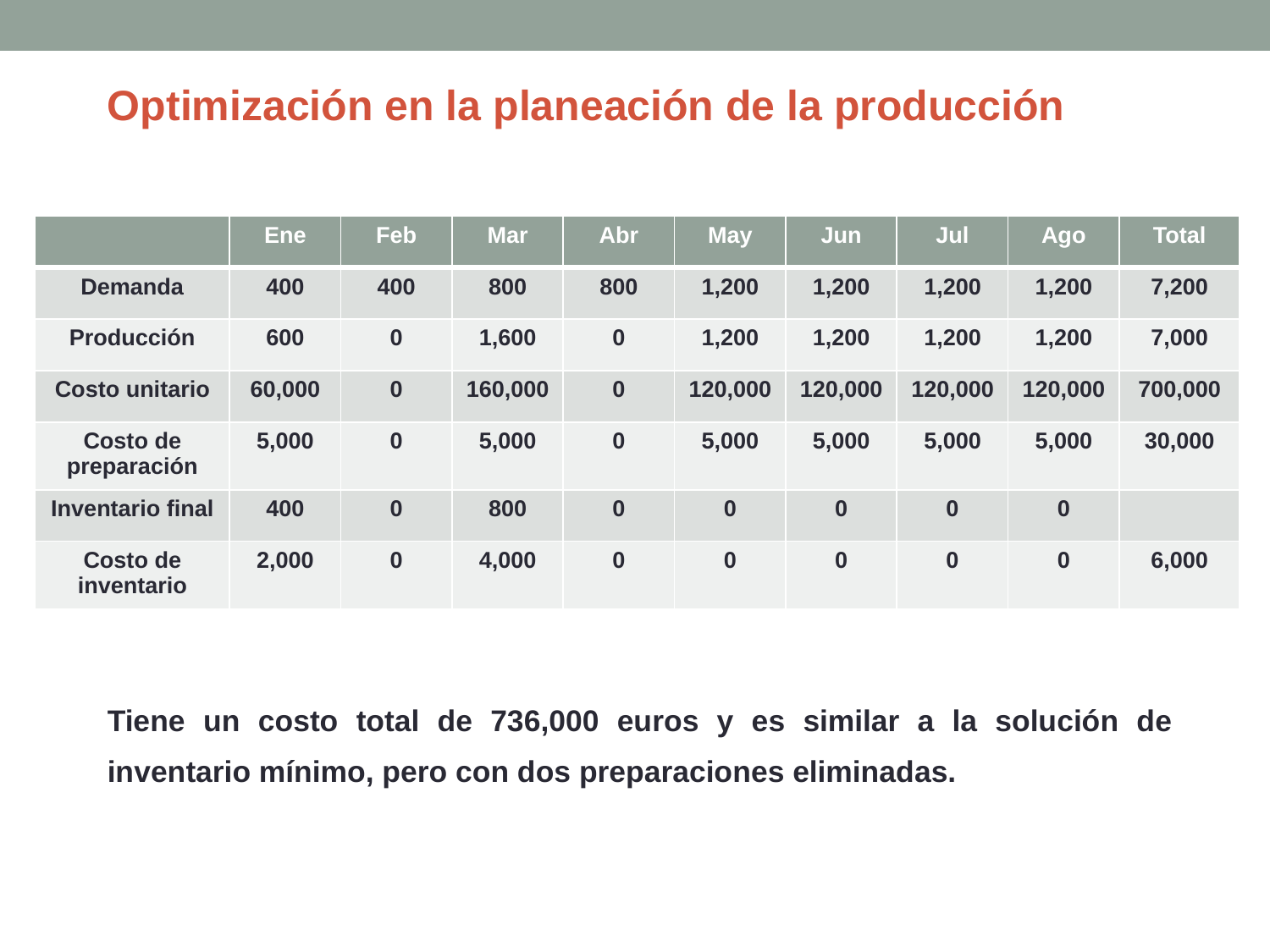

Optimización en la planeación de la producción
|  | Ene | Feb | Mar | Abr | May | Jun | Jul | Ago | Total |
| --- | --- | --- | --- | --- | --- | --- | --- | --- | --- |
| Demanda | 400 | 400 | 800 | 800 | 1,200 | 1,200 | 1,200 | 1,200 | 7,200 |
| Producción | 600 | 0 | 1,600 | 0 | 1,200 | 1,200 | 1,200 | 1,200 | 7,000 |
| Costo unitario | 60,000 | 0 | 160,000 | 0 | 120,000 | 120,000 | 120,000 | 120,000 | 700,000 |
| Costo de preparación | 5,000 | 0 | 5,000 | 0 | 5,000 | 5,000 | 5,000 | 5,000 | 30,000 |
| Inventario final | 400 | 0 | 800 | 0 | 0 | 0 | 0 | 0 |  |
| Costo de inventario | 2,000 | 0 | 4,000 | 0 | 0 | 0 | 0 | 0 | 6,000 |
Tiene un costo total de 736,000 euros y es similar a la solución de inventario mínimo, pero con dos preparaciones eliminadas.